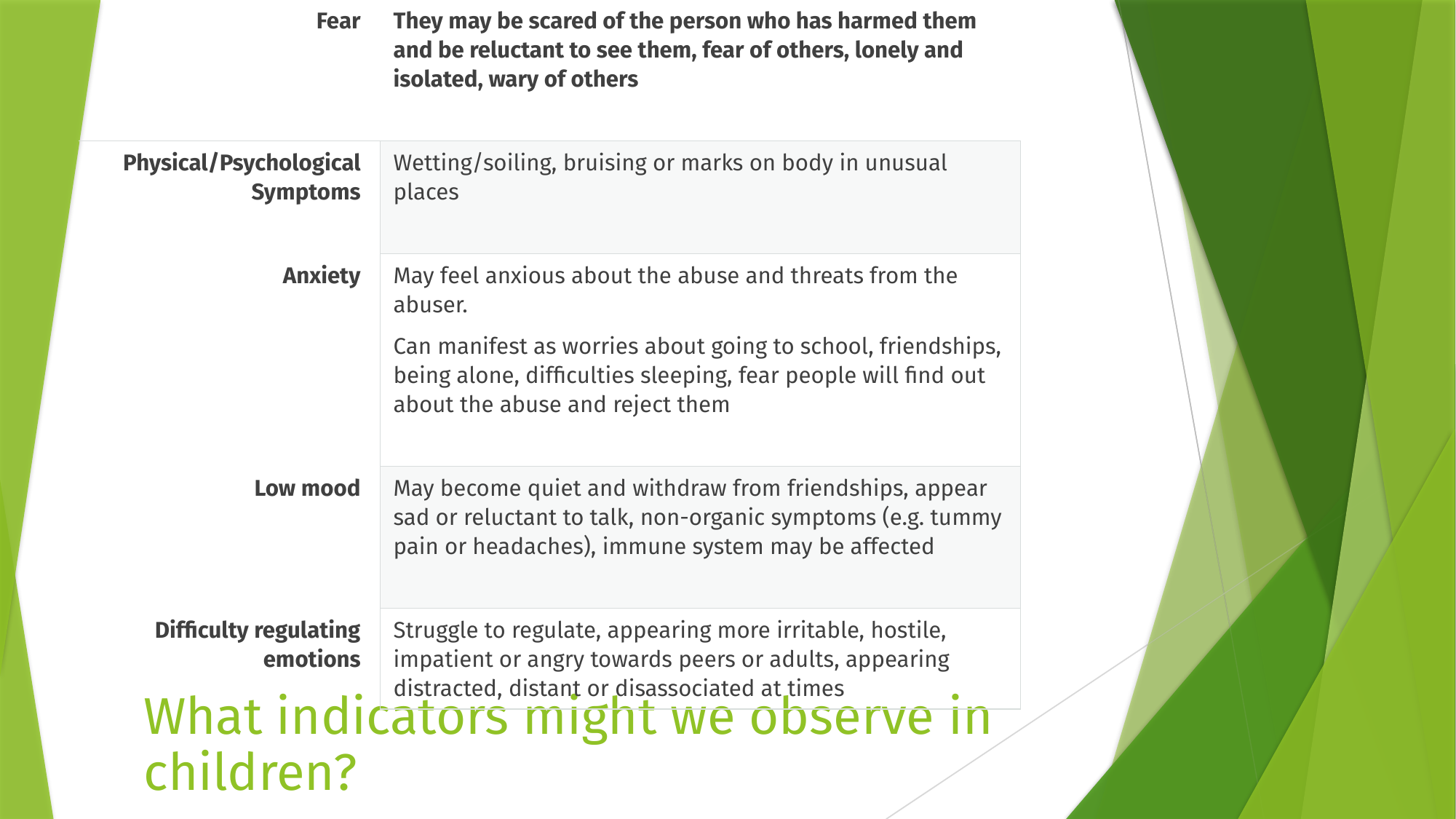

| Fear | They may be scared of the person who has harmed them and be reluctant to see them, fear of others, lonely and isolated, wary of others |
| --- | --- |
| Physical/Psychological Symptoms | Wetting/soiling, bruising or marks on body in unusual places |
| Anxiety | May feel anxious about the abuse and threats from the abuser. Can manifest as worries about going to school, friendships, being alone, difficulties sleeping, fear people will find out about the abuse and reject them |
| Low mood | May become quiet and withdraw from friendships, appear sad or reluctant to talk, non-organic symptoms (e.g. tummy pain or headaches), immune system may be affected |
| Difficulty regulating emotions | Struggle to regulate, appearing more irritable, hostile, impatient or angry towards peers or adults, appearing distracted, distant or disassociated at times |
# What indicators might we observe in children?